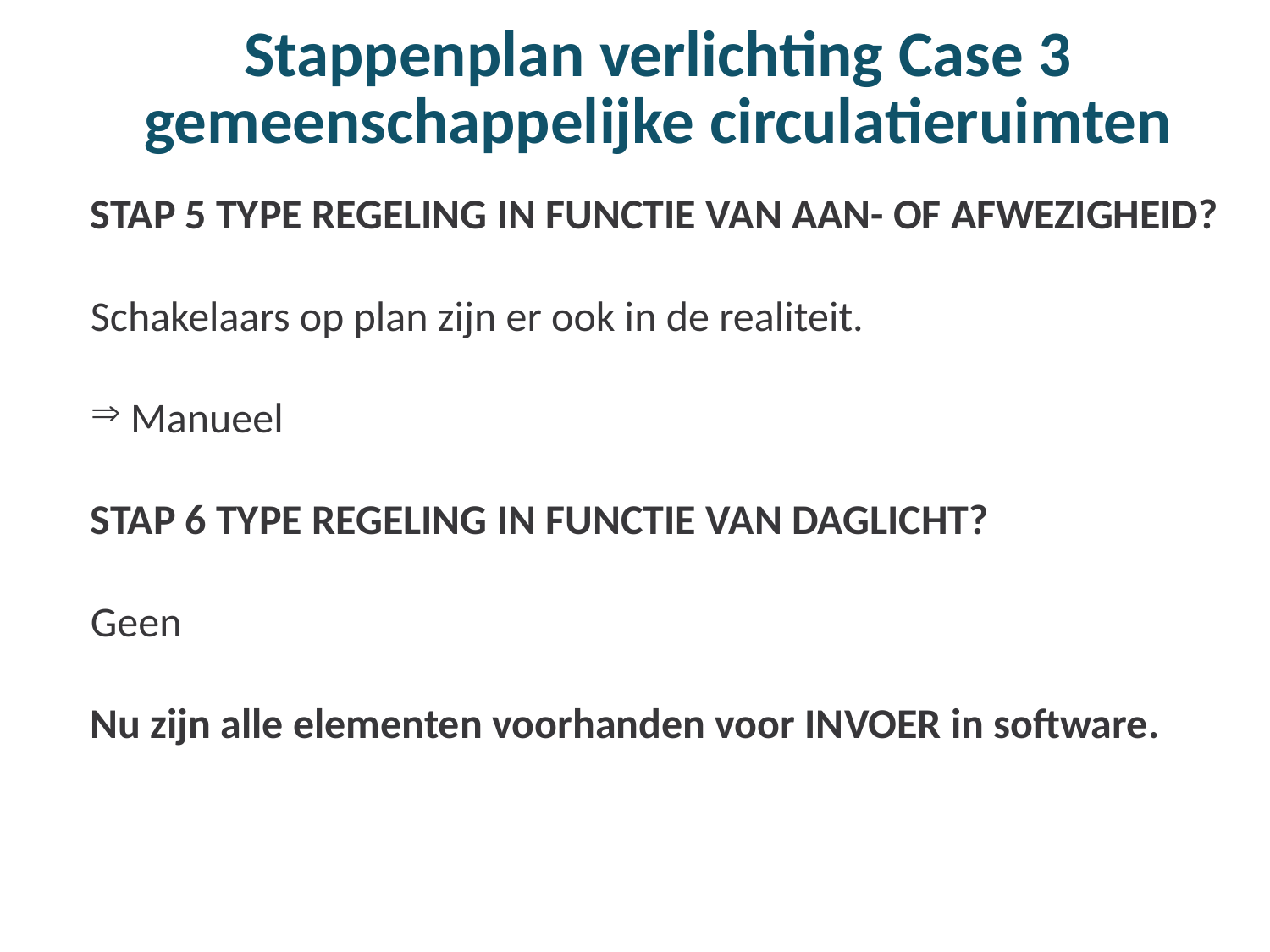

# Stappenplan verlichting Case 3 gemeenschappelijke circulatieruimten
STAP 5 TYPE REGELING IN FUNCTIE VAN AAN- OF AFWEZIGHEID?

Schakelaars op plan zijn er ook in de realiteit.

Manueel

STAP 6 TYPE REGELING IN FUNCTIE VAN DAGLICHT?

Geen

Nu zijn alle elementen voorhanden voor INVOER in software.